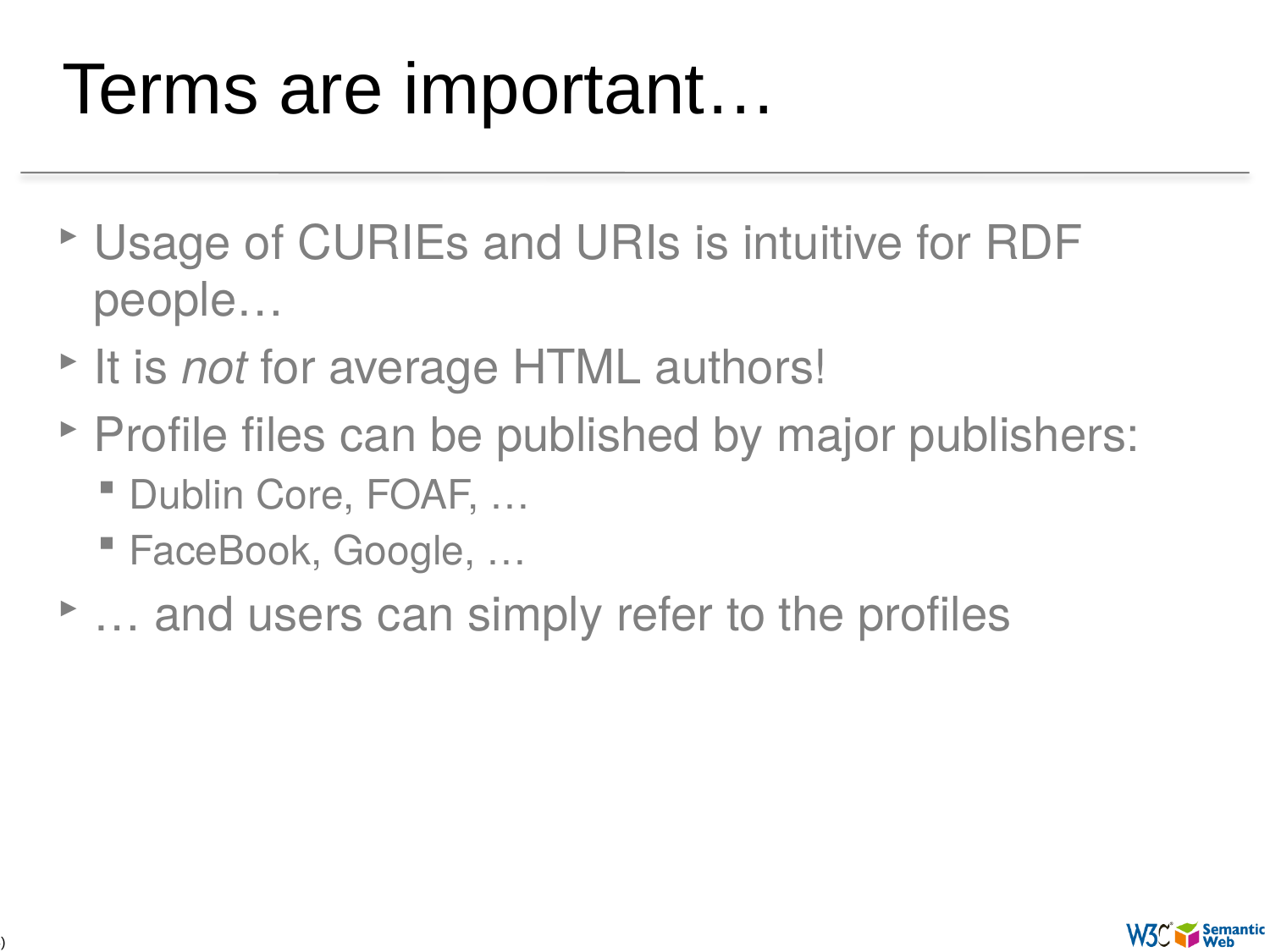

# Terms are important…
Usage of CURIEs and URIs is intuitive for RDF people…
It is not for average HTML authors!
Profile files can be published by major publishers:
Dublin Core, FOAF, …
FaceBook, Google, …
… and users can simply refer to the profiles